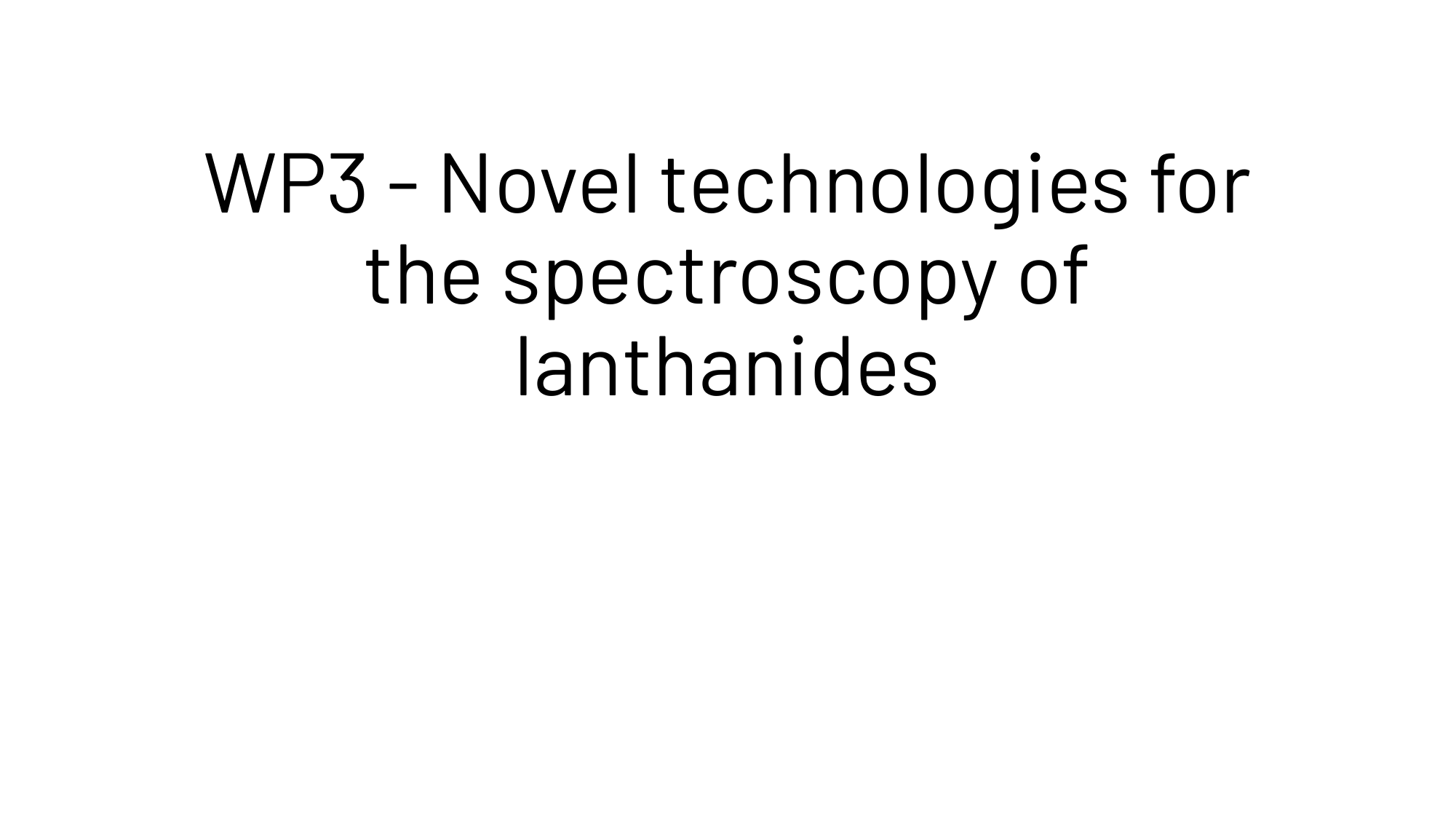

# WP3 - Novel technologies for the spectroscopy of lanthanides